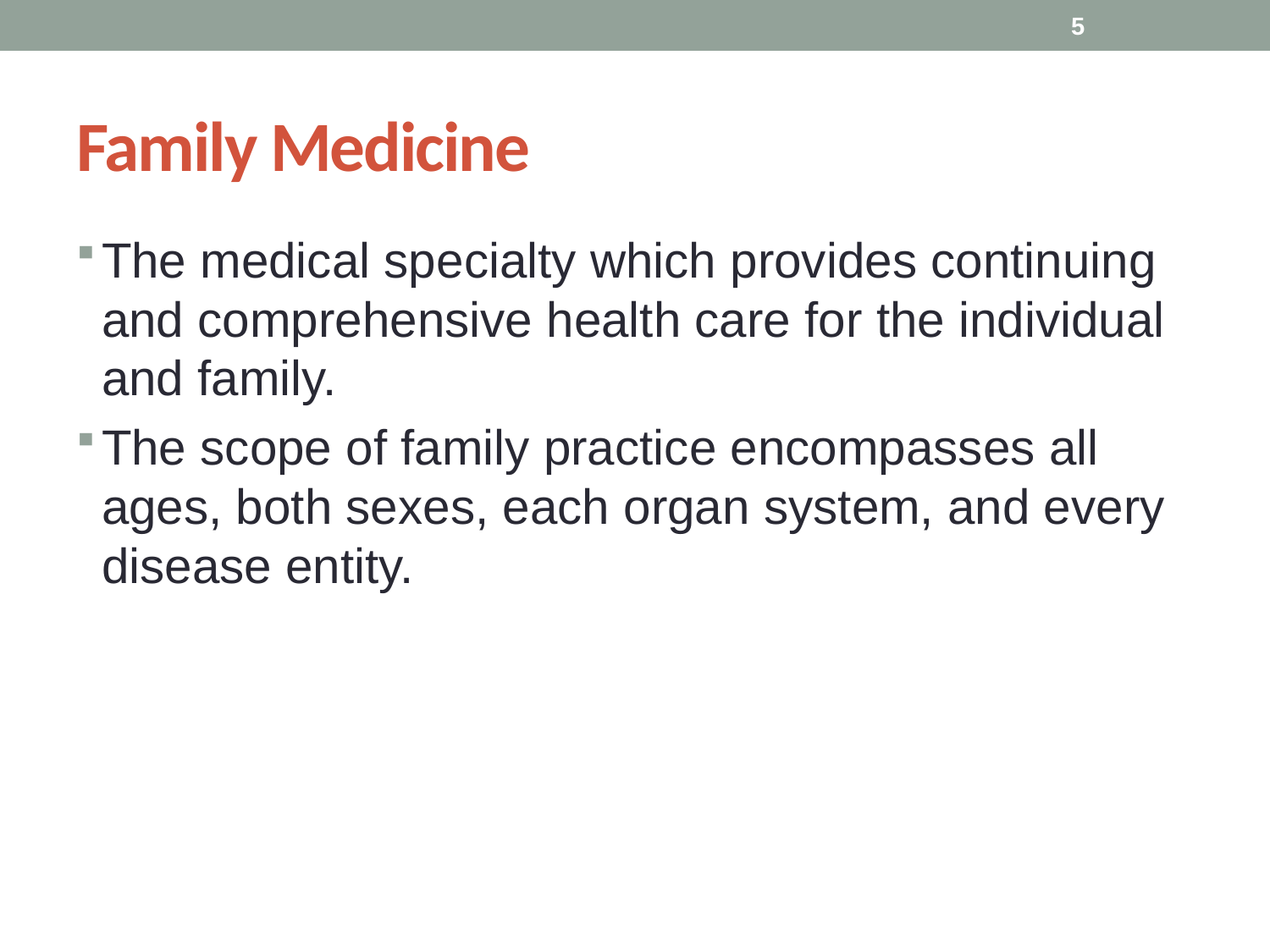

5
# Family Medicine
The medical specialty which provides continuing and comprehensive health care for the individual and family.
The scope of family practice encompasses all ages, both sexes, each organ system, and every disease entity.